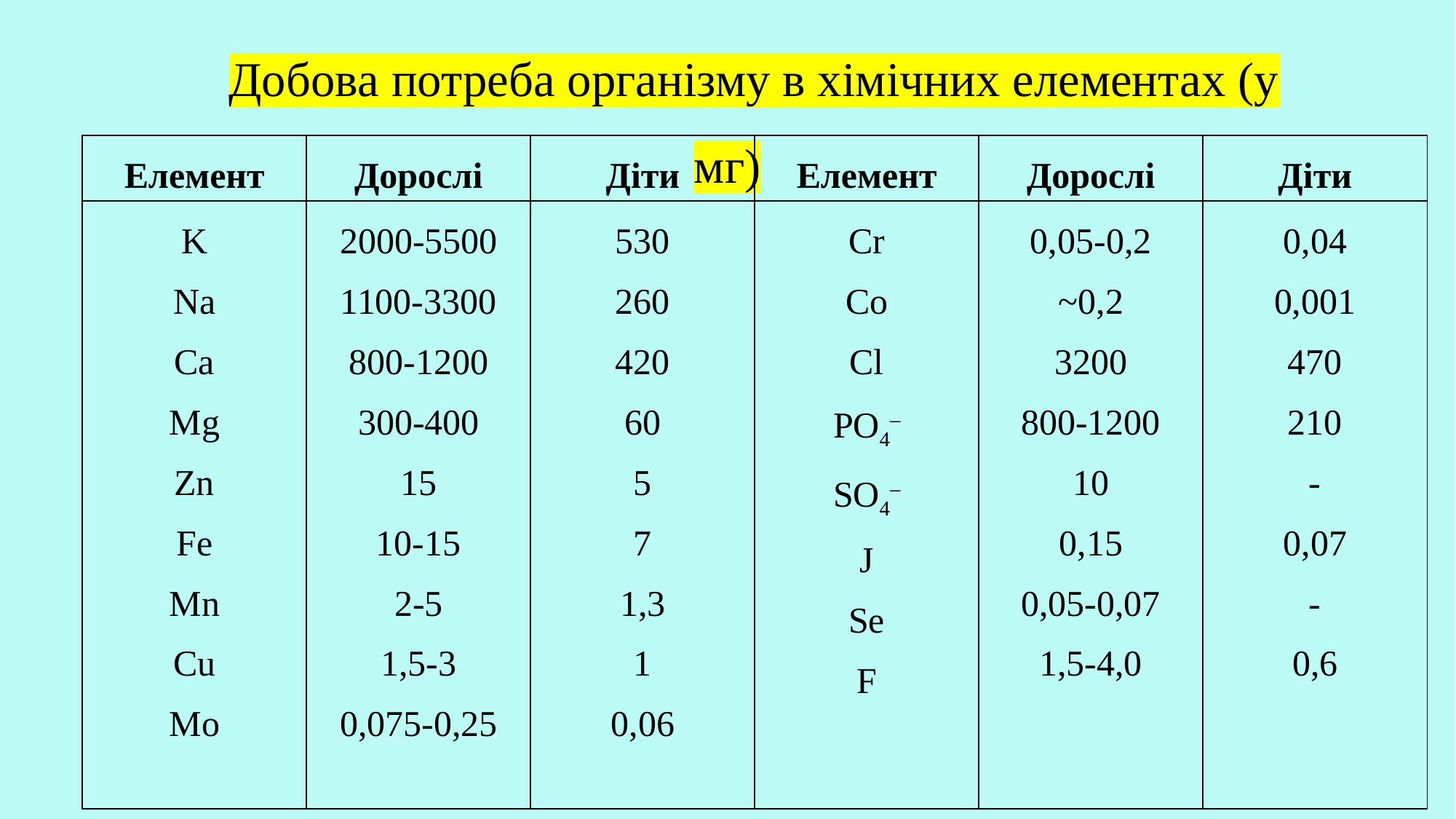

Добова потреба організму в хімічних елементах (у мг)
| Елемент | Дорослі | Діти | Елемент | Дорослі | Діти |
| --- | --- | --- | --- | --- | --- |
| K Na Ca Mg Zn Fe Mn Cu Mo | 2000-5500 1100-3300 800-1200 300-400 15 10-15 2-5 1,5-3 0,075-0,25 | 530 260 420 60 5 7 1,3 1 0,06 | Cr Co Cl PO4– SO4– J Se F | 0,05-0,2 ~0,2 3200 800-1200 10 0,15 0,05-0,07 1,5-4,0 | 0,04 0,001 470 210 - 0,07 - 0,6 |